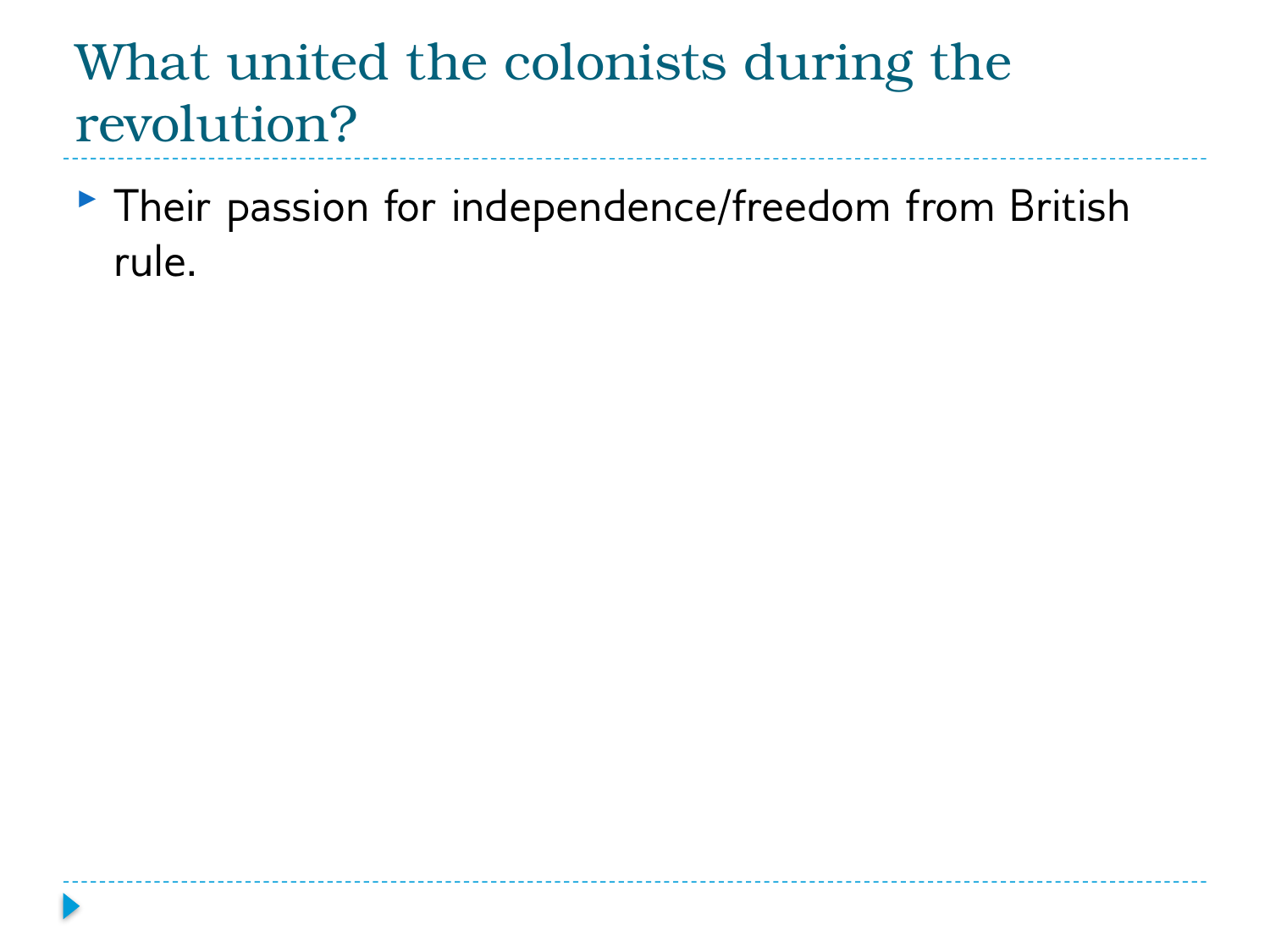

# What united the colonists during the revolution?
Their passion for independence/freedom from British rule.